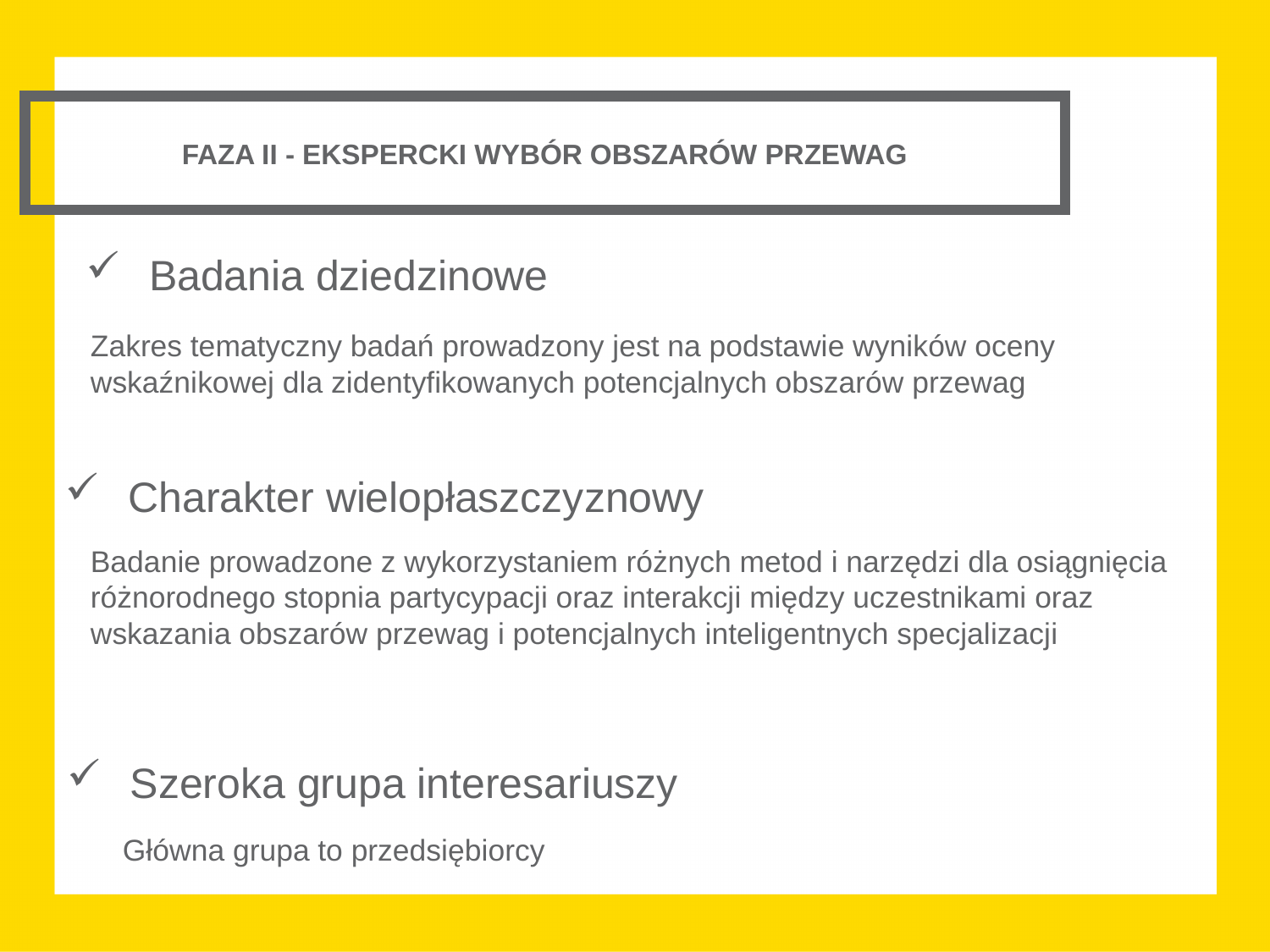

FAZA II - EKSPERCKI WYBÓR OBSZARÓW PRZEWAG

Badania dziedzinowe
Zakres tematyczny badań prowadzony jest na podstawie wyników oceny wskaźnikowej dla zidentyfikowanych potencjalnych obszarów przewag

Charakter wielopłaszczyznowy
Badanie prowadzone z wykorzystaniem różnych metod i narzędzi dla osiągnięcia różnorodnego stopnia partycypacji oraz interakcji między uczestnikami oraz wskazania obszarów przewag i potencjalnych inteligentnych specjalizacji

Szeroka grupa interesariuszy
 Główna grupa to przedsiębiorcy